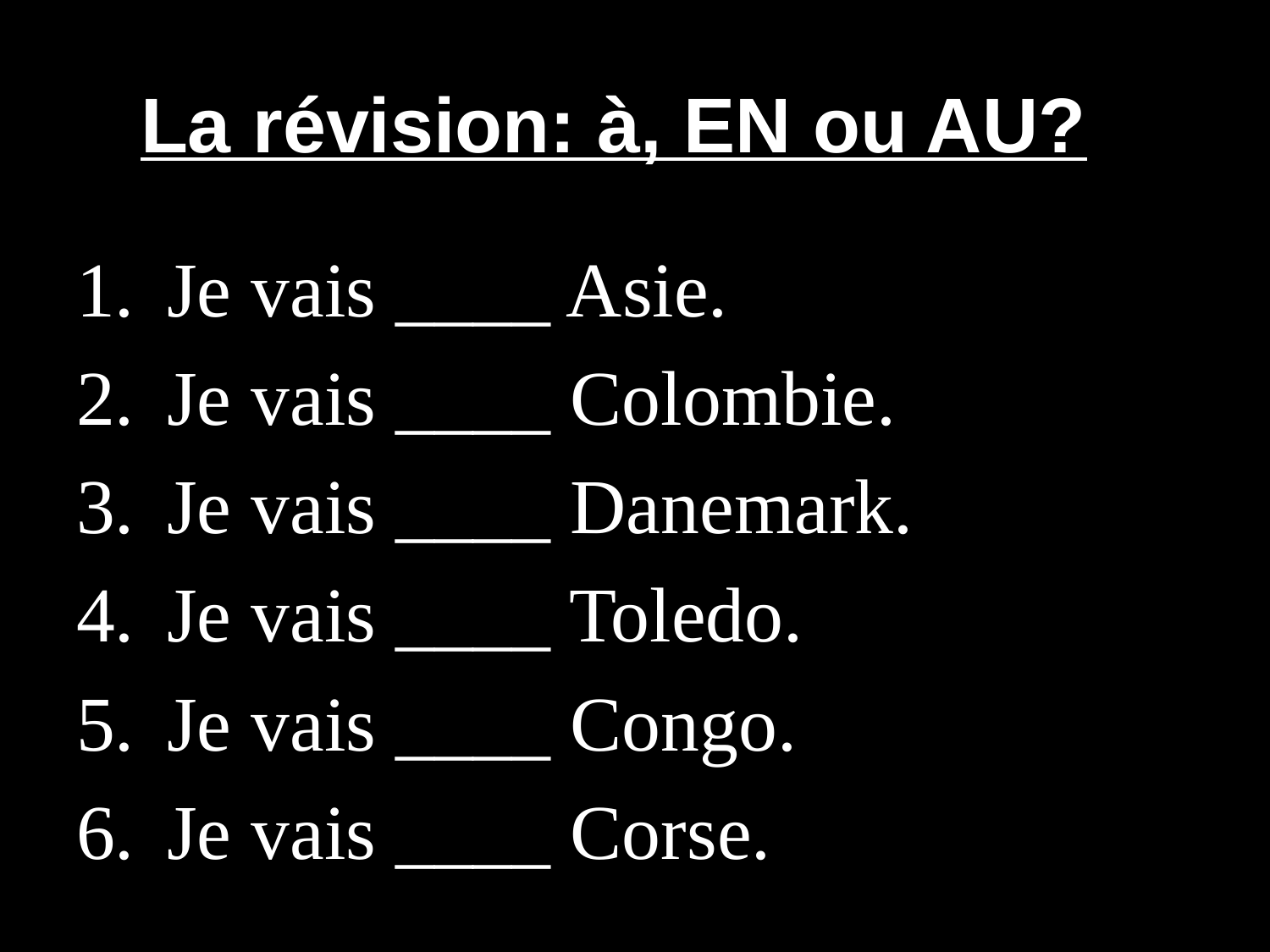

# La révision: à, EN ou AU?
 Je vais ____ Asie.
 Je vais ____ Colombie.
 Je vais ____ Danemark.
 Je vais ____ Toledo.
 Je vais ____ Congo.
 Je vais ____ Corse.